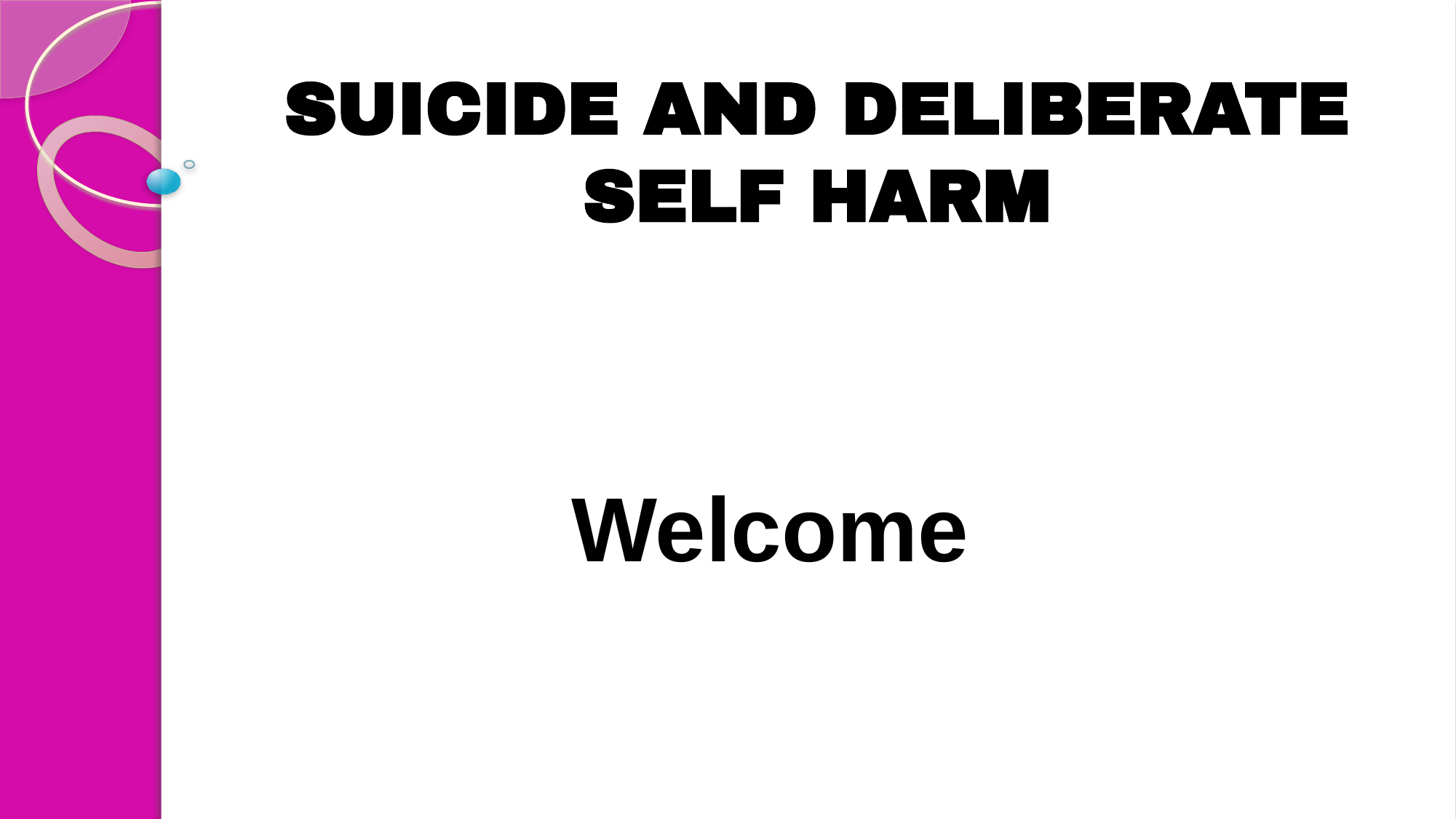

# SUICIDE AND DELIBERATE SELF HARM
Welcome